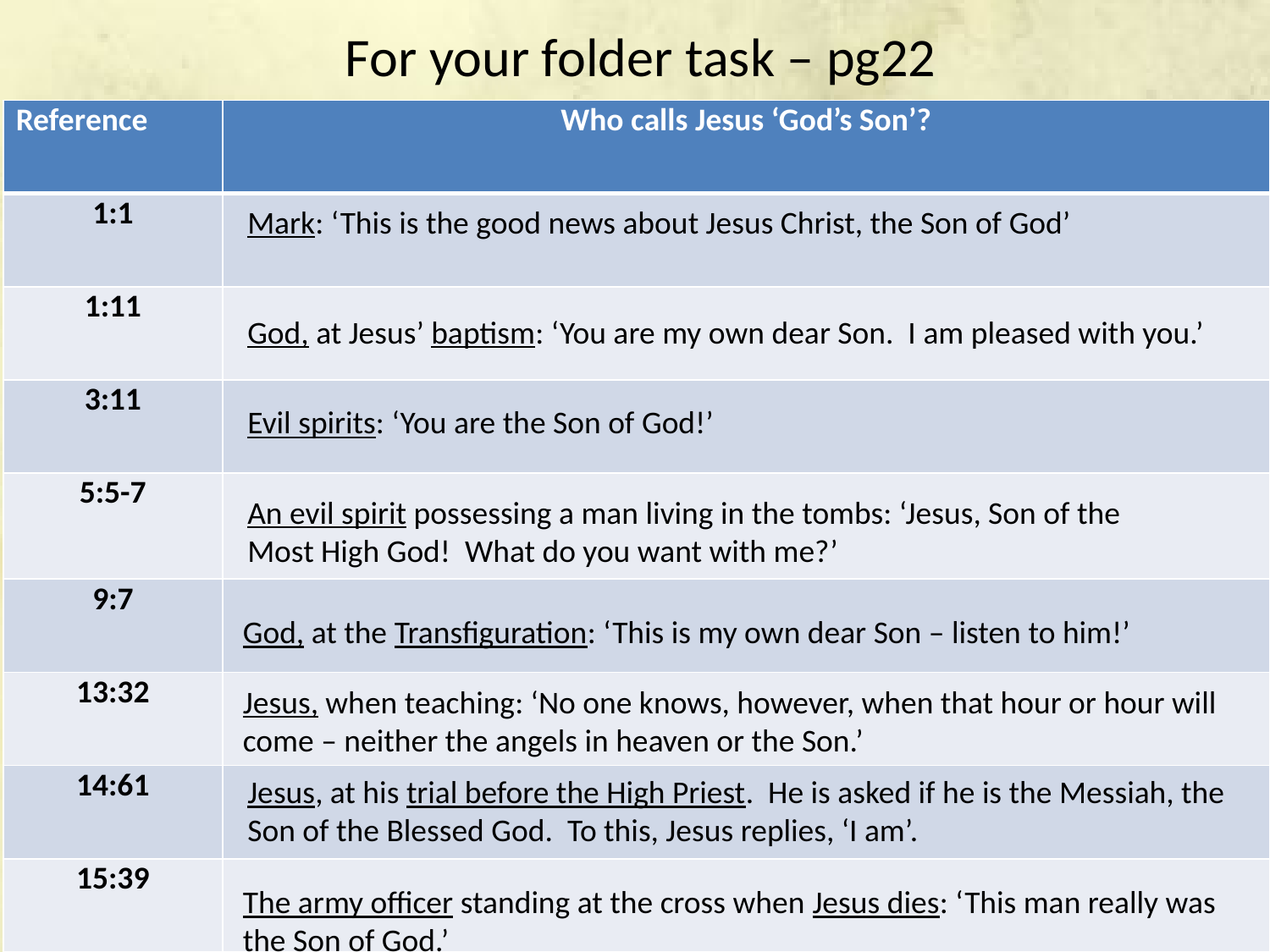

# For your folder task – pg22
| Reference | Who calls Jesus ‘God’s Son’? |
| --- | --- |
| 1:1 |  |
| 1:11 |  |
| 3:11 |  |
| 5:5-7 |  |
| 9:7 |  |
| 13:32 |  |
| 14:61 |  |
| 15:39 |  |
Mark: ‘This is the good news about Jesus Christ, the Son of God’

God, at Jesus’ baptism: ‘You are my own dear Son.  I am pleased with you.’
Evil spirits: ‘You are the Son of God!’
An evil spirit possessing a man living in the tombs: ‘Jesus, Son of the Most High God!  What do you want with me?’
God, at the Transfiguration: ‘This is my own dear Son – listen to him!’
Jesus, when teaching: ‘No one knows, however, when that hour or hour will come – neither the angels in heaven or the Son.’
Jesus, at his trial before the High Priest.  He is asked if he is the Messiah, the Son of the Blessed God.  To this, Jesus replies, ‘I am’.
The army officer standing at the cross when Jesus dies: ‘This man really was the Son of God.’